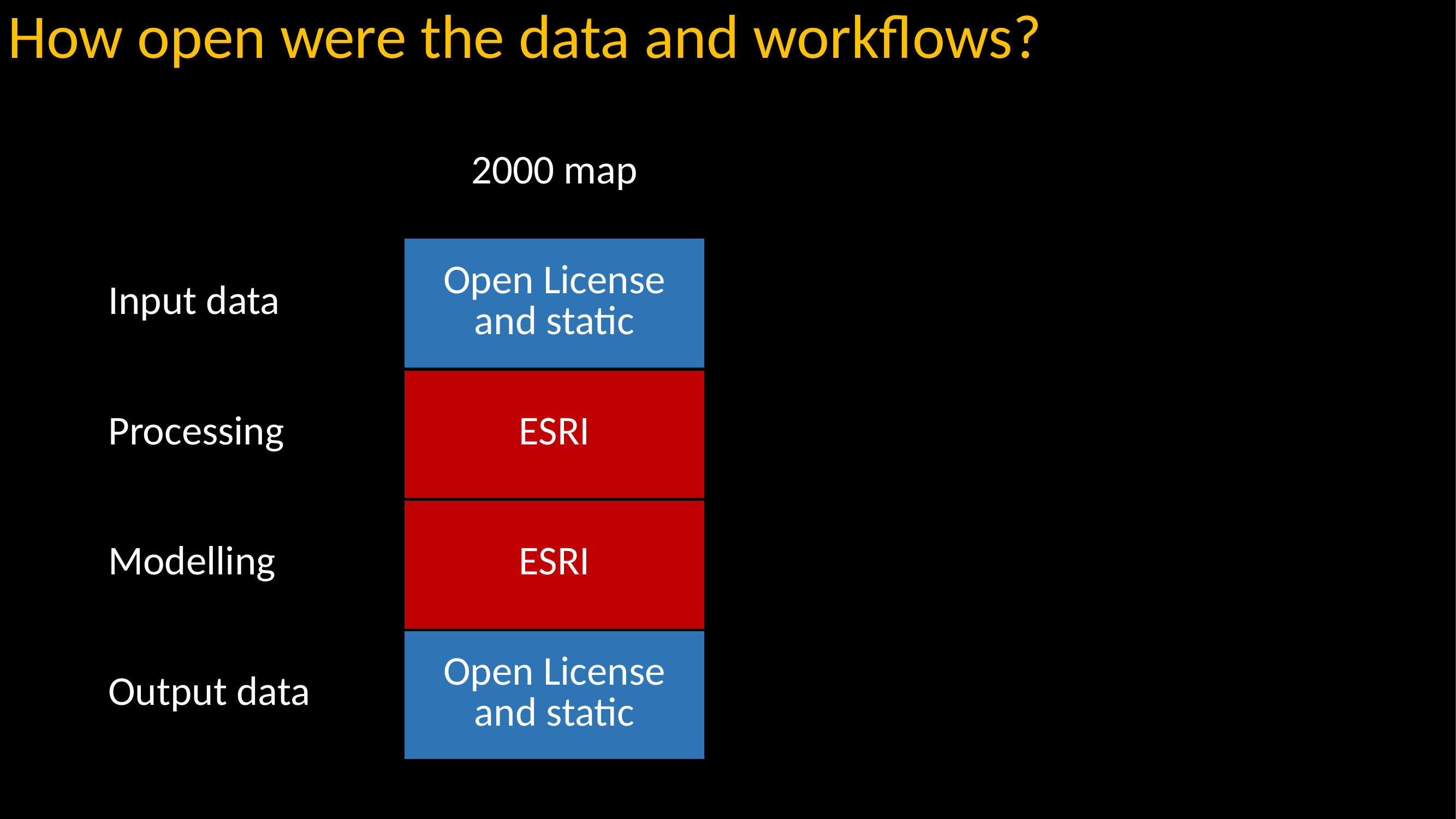

How open were the data and workflows?
|  | 2000 map |
| --- | --- |
| Input data | Open License and static |
| Processing | ESRI |
| Modelling | ESRI |
| Output data | Open License and static |